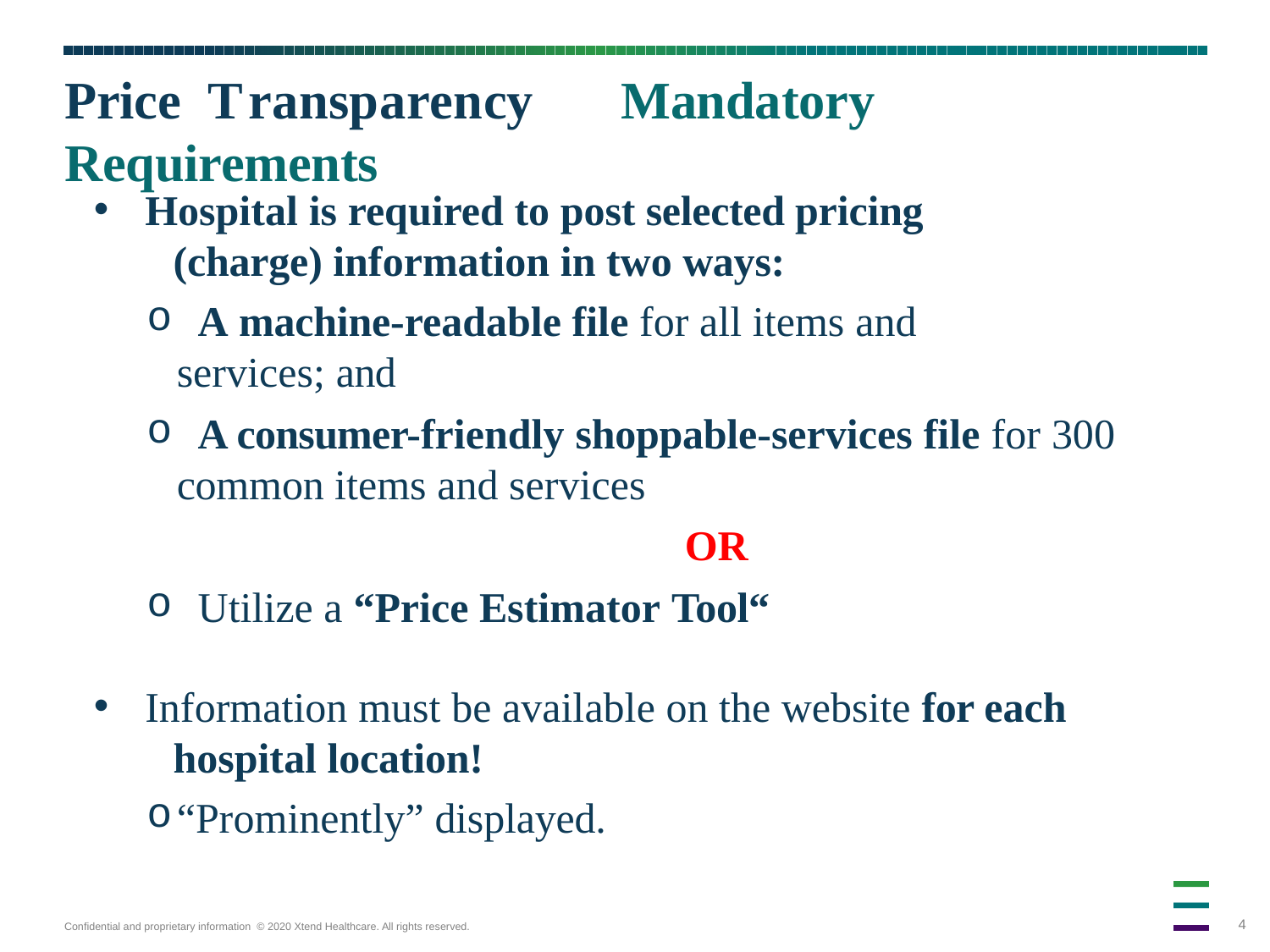

# Price  T  ransparency       Mandatory Requirements
  Hospital is required to post selected pricing 	(charge) information in two ways:
  A machine-readable file for all items and services; and
  A consumer-friendly shoppable-services file for 300 common items and services
						OR
  Utilize a “Price Estimator Tool“

  Information must be available on the website for each    	hospital location!
“Prominently” displayed.